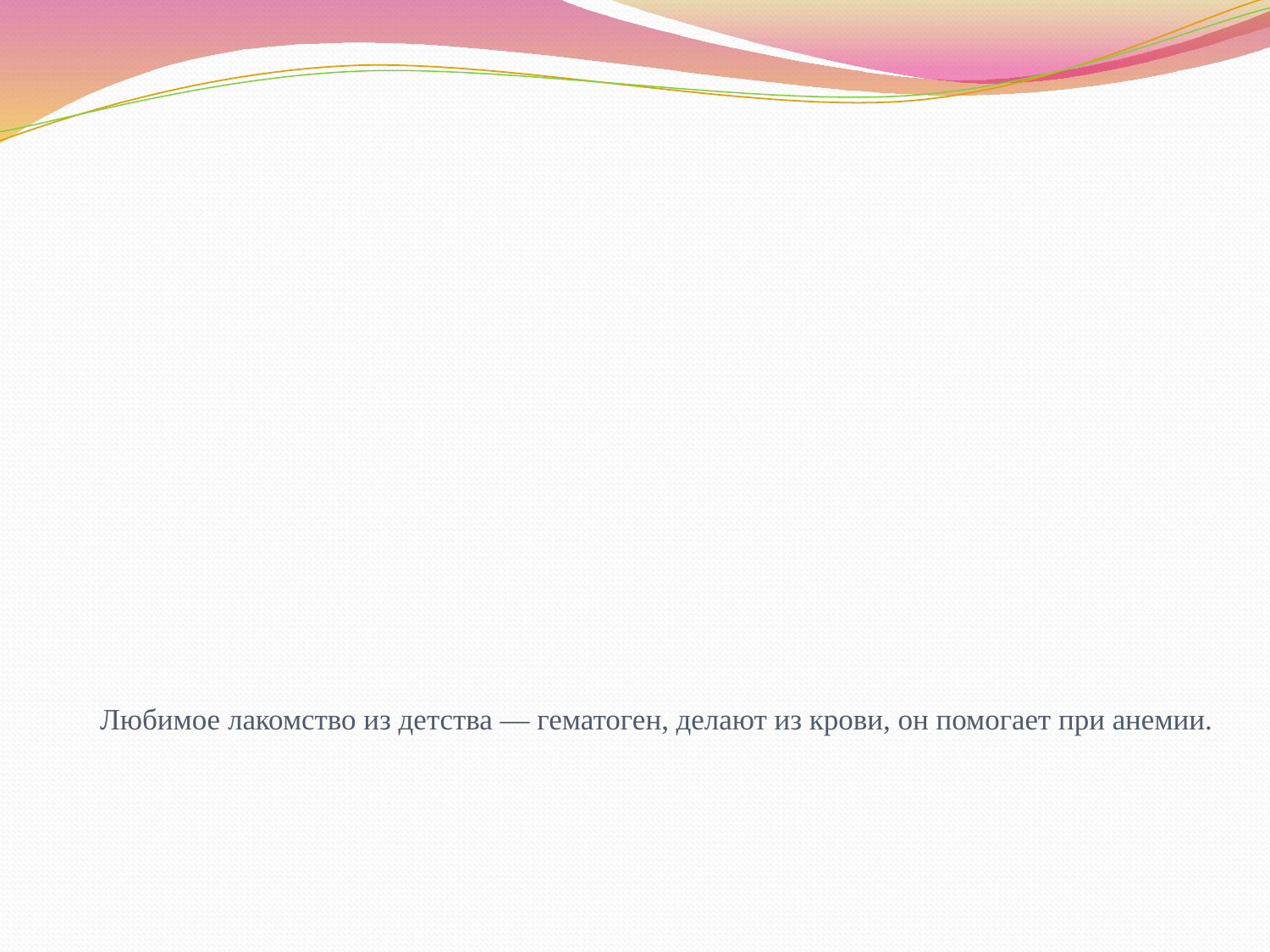

# Любимое лакомство из детства — гематоген, делают из крови, он помогает при анемии.